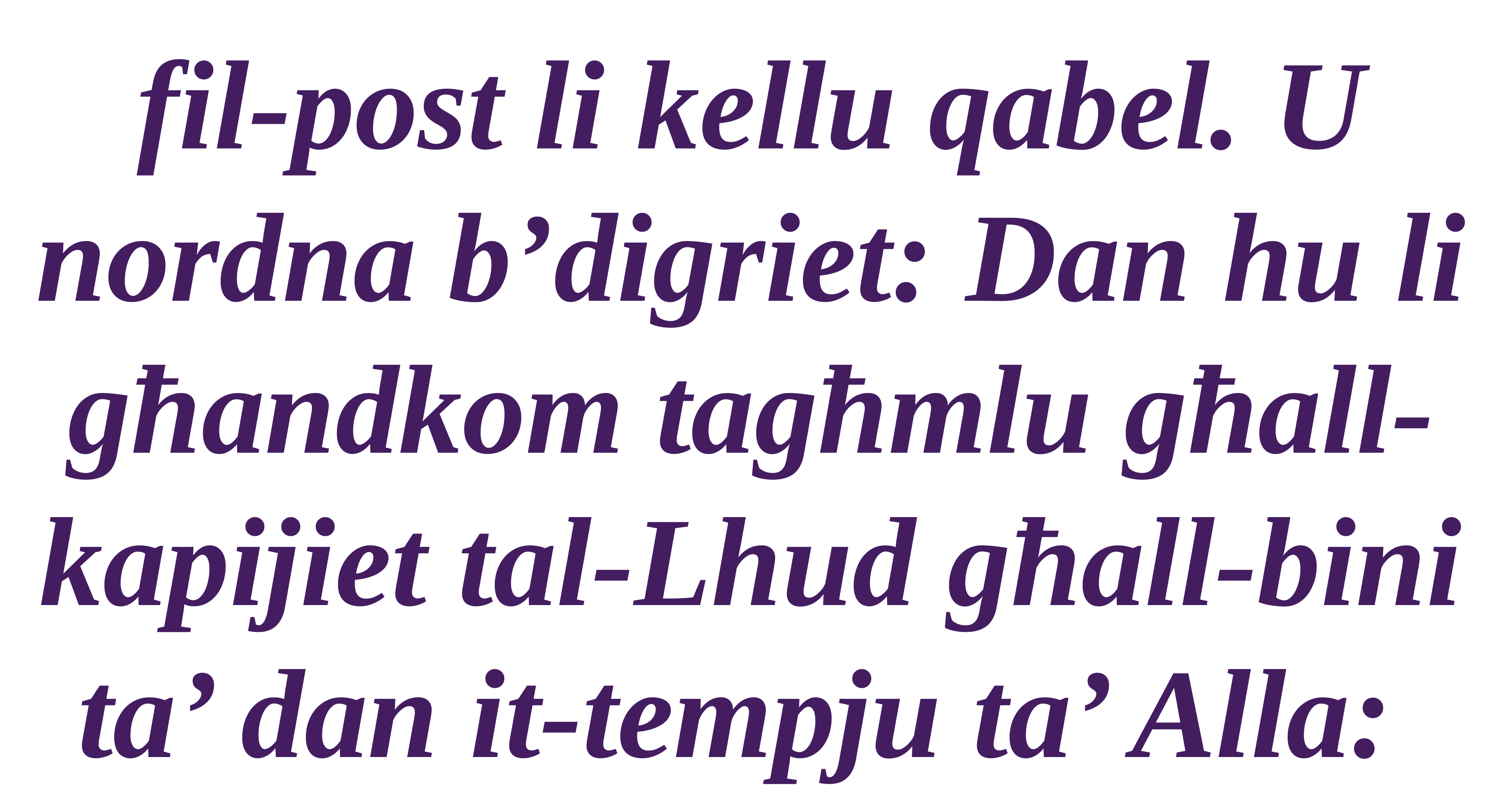

fil-post li kellu qabel. U nordna b’digriet: Dan hu li għandkom tagħmlu għall-kapijiet tal-Lhud għall-bini ta’ dan it-tempju ta’ Alla: